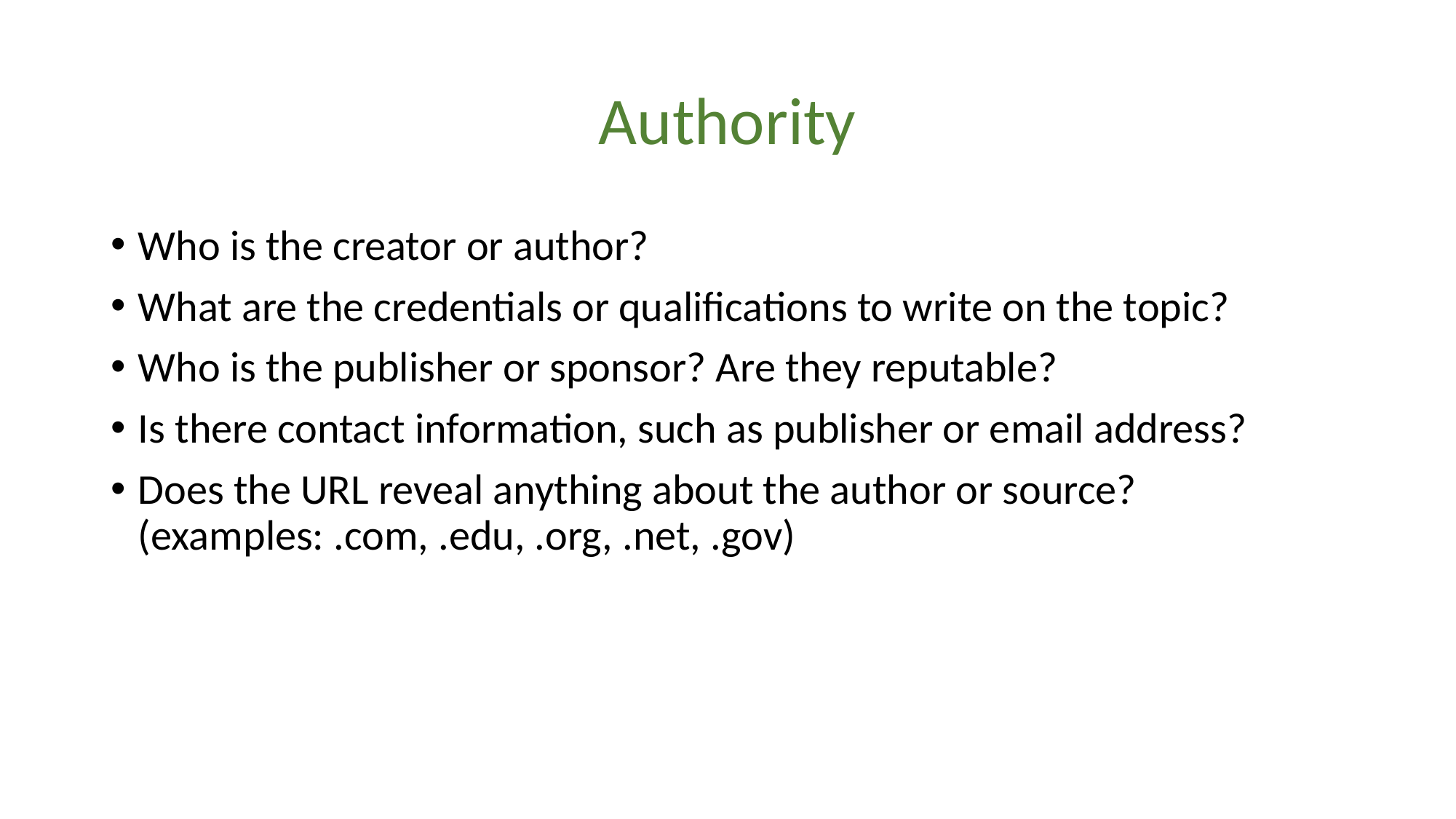

# Authority
Who is the creator or author?
What are the credentials or qualifications to write on the topic?
Who is the publisher or sponsor? Are they reputable?
Is there contact information, such as publisher or email address?
Does the URL reveal anything about the author or source? (examples: .com, .edu, .org, .net, .gov)